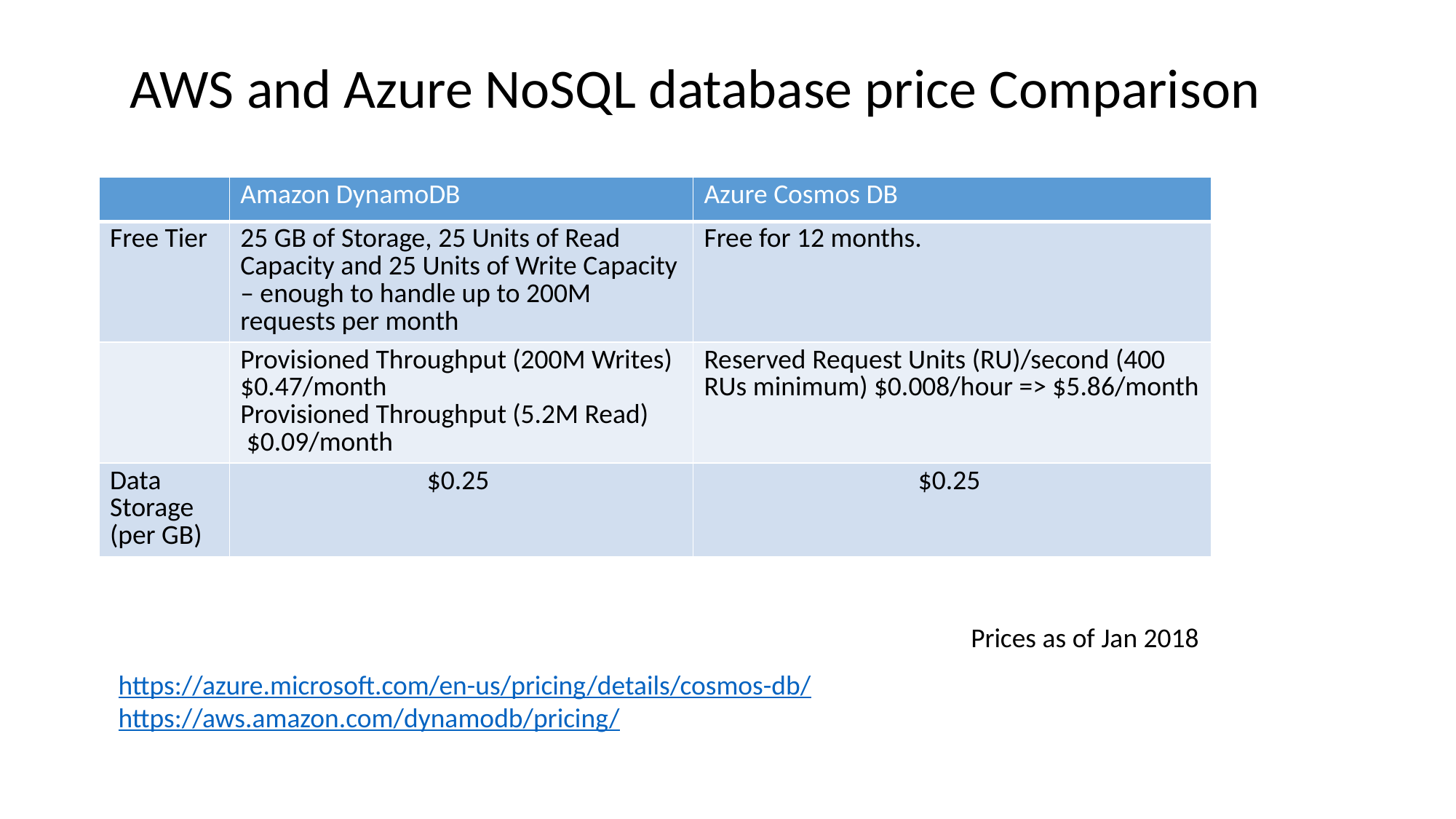

# AWS and Azure NoSQL database price Comparison
|  | Amazon DynamoDB | Azure Cosmos DB |
| --- | --- | --- |
| Free Tier | 25 GB of Storage, 25 Units of Read Capacity and 25 Units of Write Capacity – enough to handle up to 200M requests per month | Free for 12 months. |
|  | Provisioned Throughput (200M Writes) $0.47/month  Provisioned Throughput (5.2M Read)  $0.09/month | Reserved Request Units (RU)/second (400 RUs minimum) $0.008/hour => $5.86/month |
| Data Storage (per GB) | $0.25 | $0.25 |
 Prices as of Jan 2018

https://azure.microsoft.com/en-us/pricing/details/cosmos-db/
https://aws.amazon.com/dynamodb/pricing/